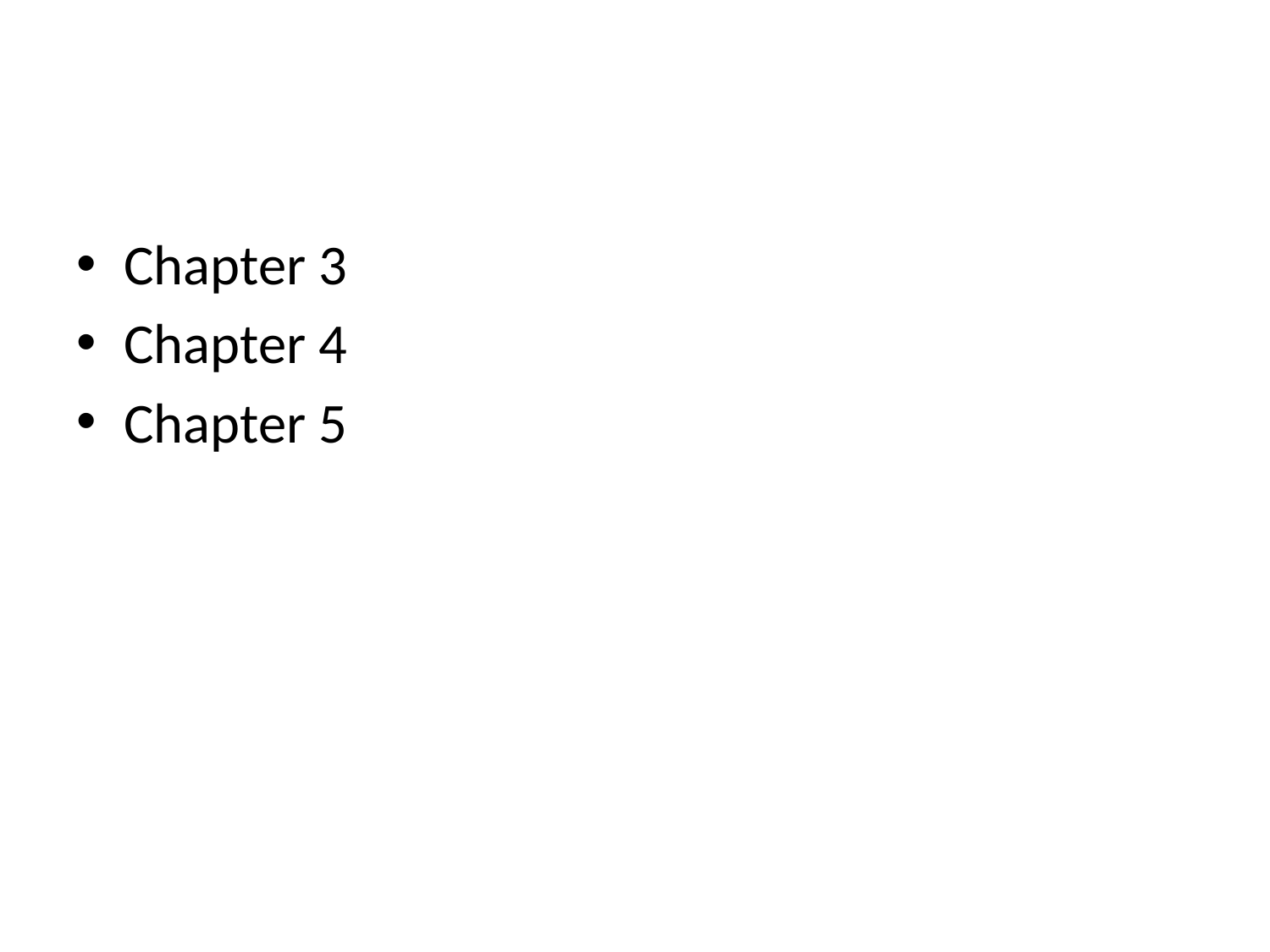

#
Chapter 3
Chapter 4
Chapter 5